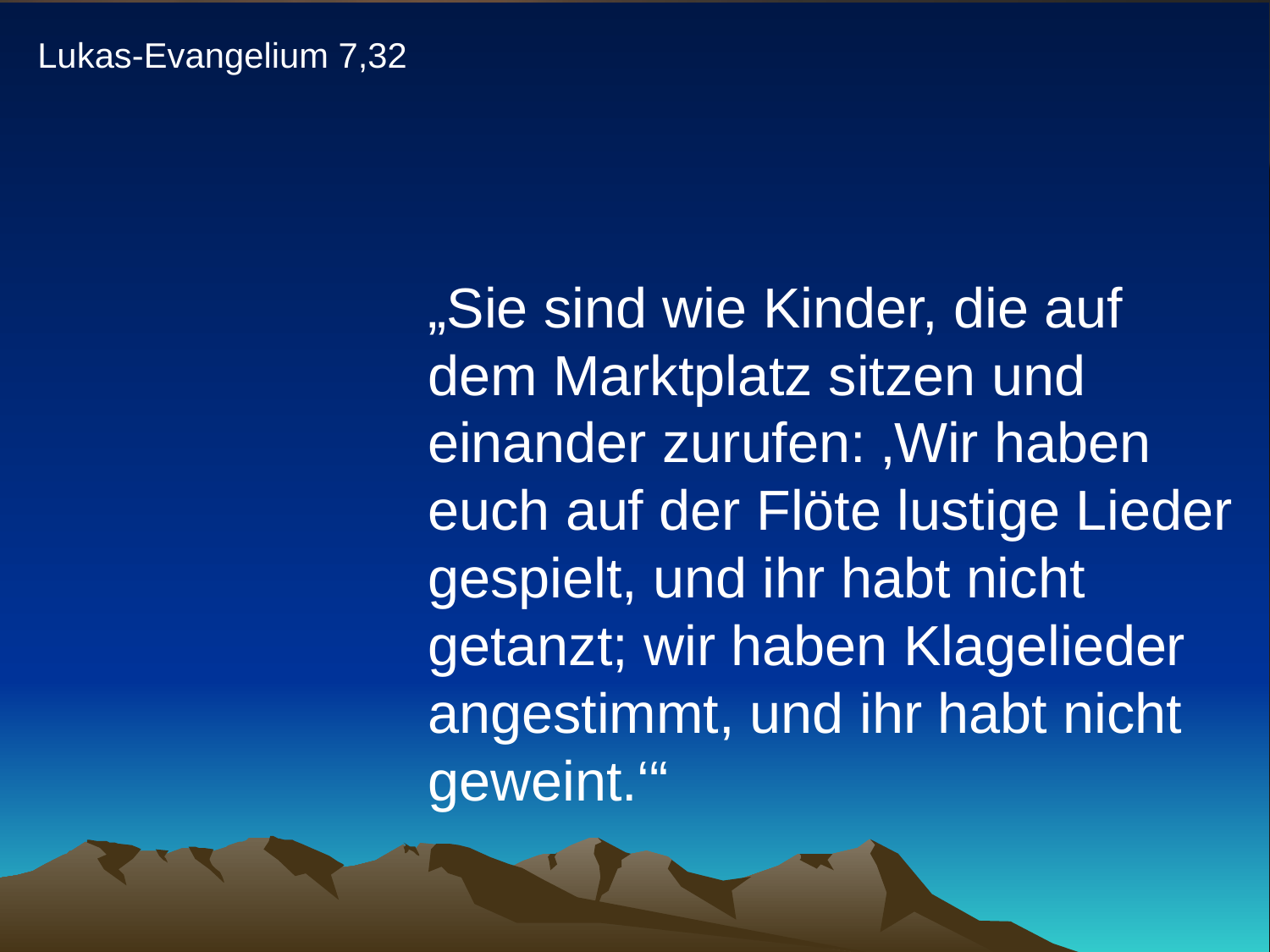

Lukas-Evangelium 7,32
# „Sie sind wie Kinder, die auf dem Marktplatz sitzen und einander zurufen: ‚Wir haben euch auf der Flöte lustige Lieder gespielt, und ihr habt nicht getanzt; wir haben Klagelieder angestimmt, und ihr habt nicht geweint.‘“